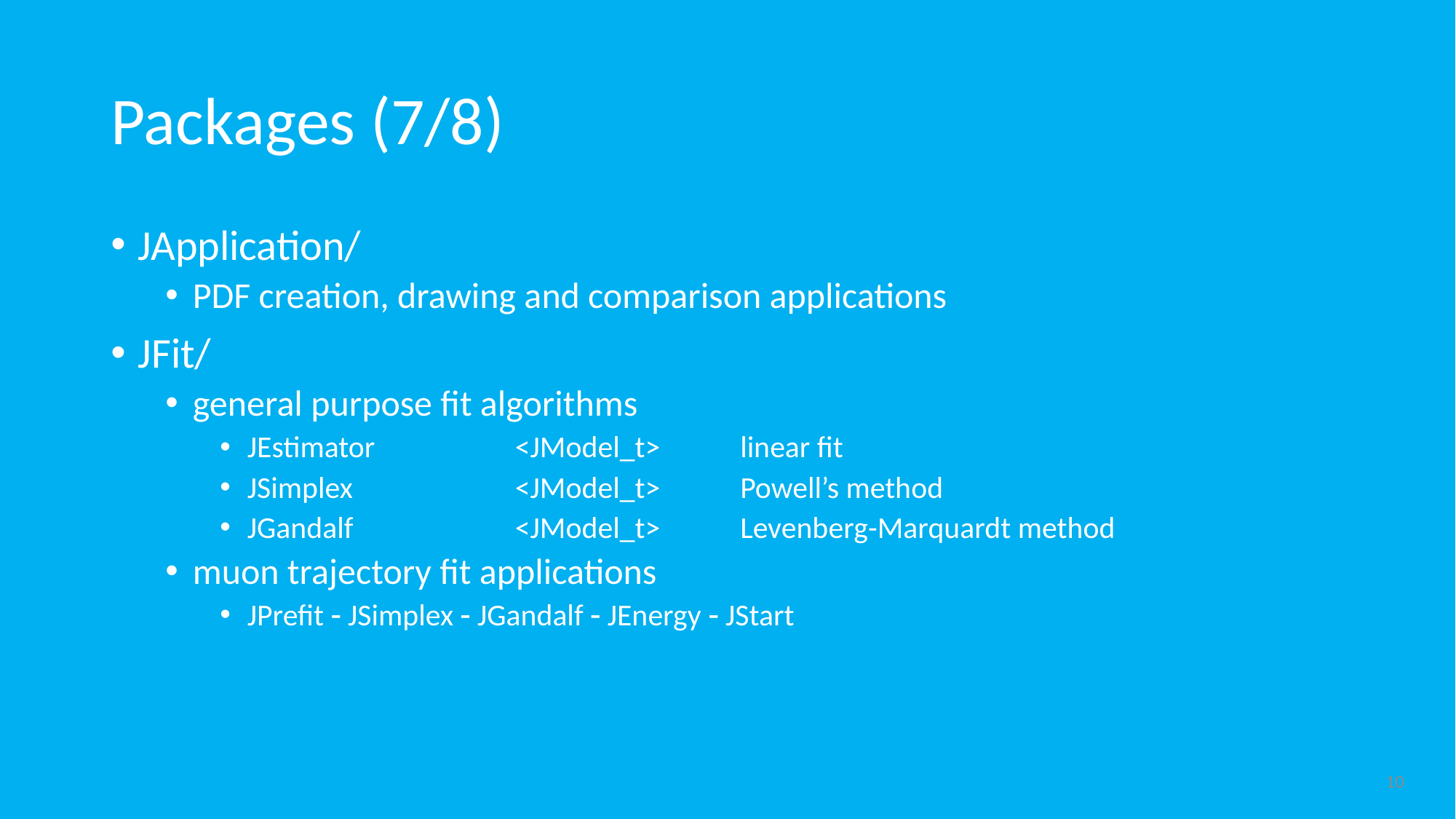

# Packages (7/8)
JApplication/
PDF creation, drawing and comparison applications
JFit/
general purpose fit algorithms
JEstimator	<JModel_t> 	linear fit
JSimplex	<JModel_t> 	Powell’s method
JGandalf	<JModel_t> 	Levenberg-Marquardt method
muon trajectory fit applications
JPrefit − JSimplex − JGandalf − JEnergy − JStart

10